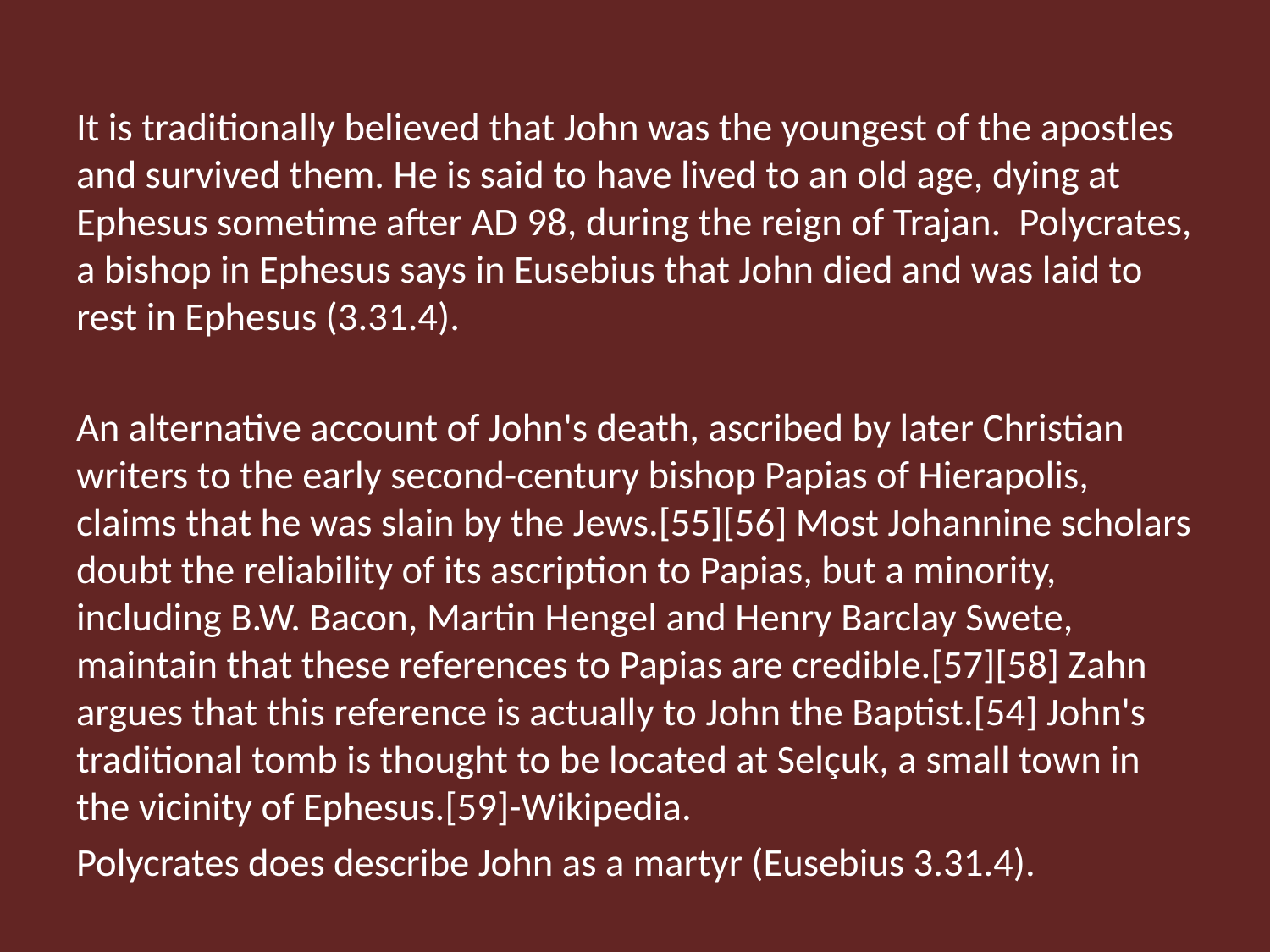

It is traditionally believed that John was the youngest of the apostles and survived them. He is said to have lived to an old age, dying at Ephesus sometime after AD 98, during the reign of Trajan.  Polycrates, a bishop in Ephesus says in Eusebius that John died and was laid to rest in Ephesus (3.31.4).

An alternative account of John's death, ascribed by later Christian writers to the early second-century bishop Papias of Hierapolis, claims that he was slain by the Jews.[55][56] Most Johannine scholars doubt the reliability of its ascription to Papias, but a minority, including B.W. Bacon, Martin Hengel and Henry Barclay Swete, maintain that these references to Papias are credible.[57][58] Zahn argues that this reference is actually to John the Baptist.[54] John's traditional tomb is thought to be located at Selçuk, a small town in the vicinity of Ephesus.[59]-Wikipedia.
Polycrates does describe John as a martyr (Eusebius 3.31.4).